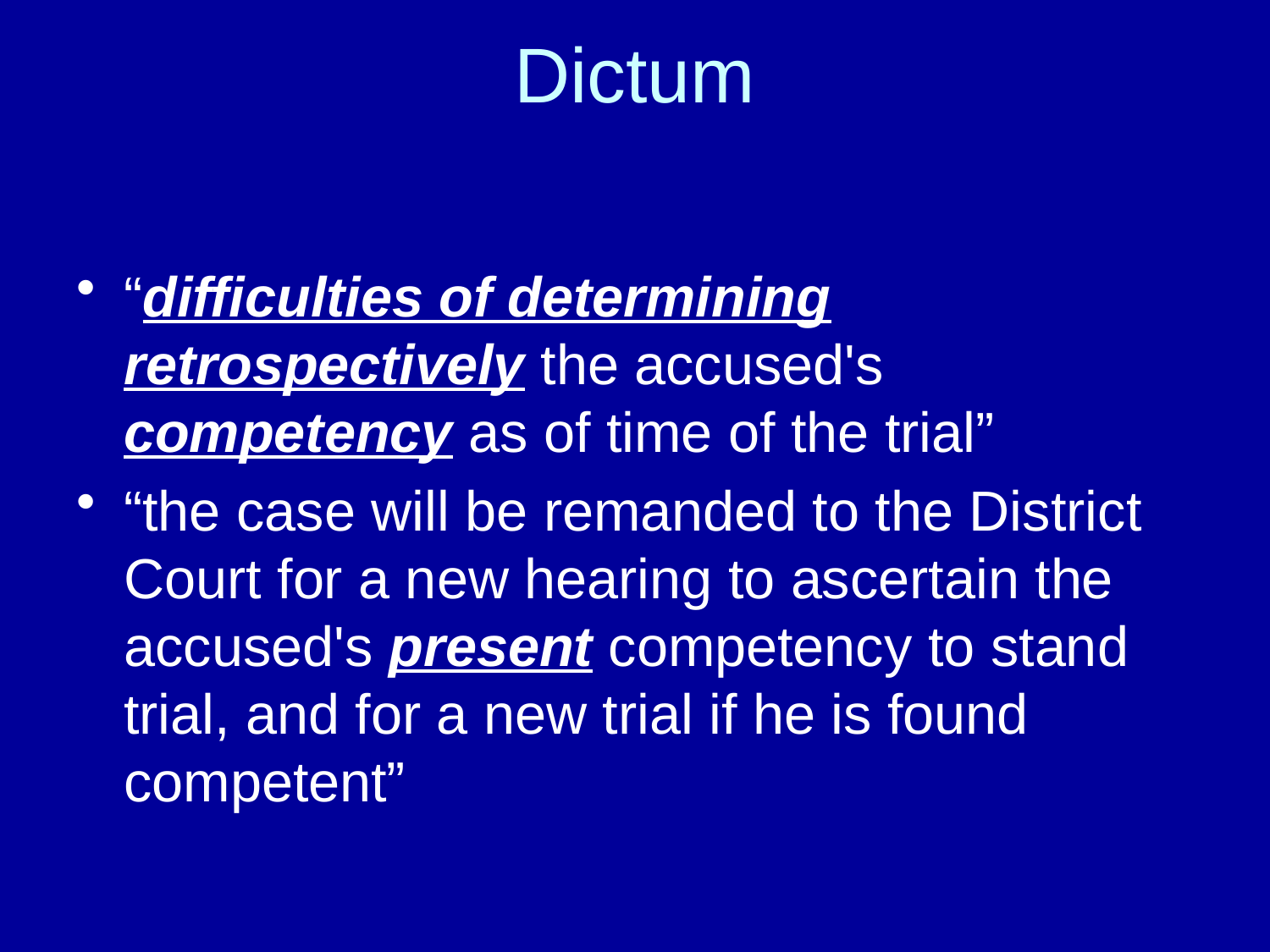

# Dictum
“difficulties of determining retrospectively the accused's competency as of time of the trial”
“the case will be remanded to the District Court for a new hearing to ascertain the accused's present competency to stand trial, and for a new trial if he is found competent”